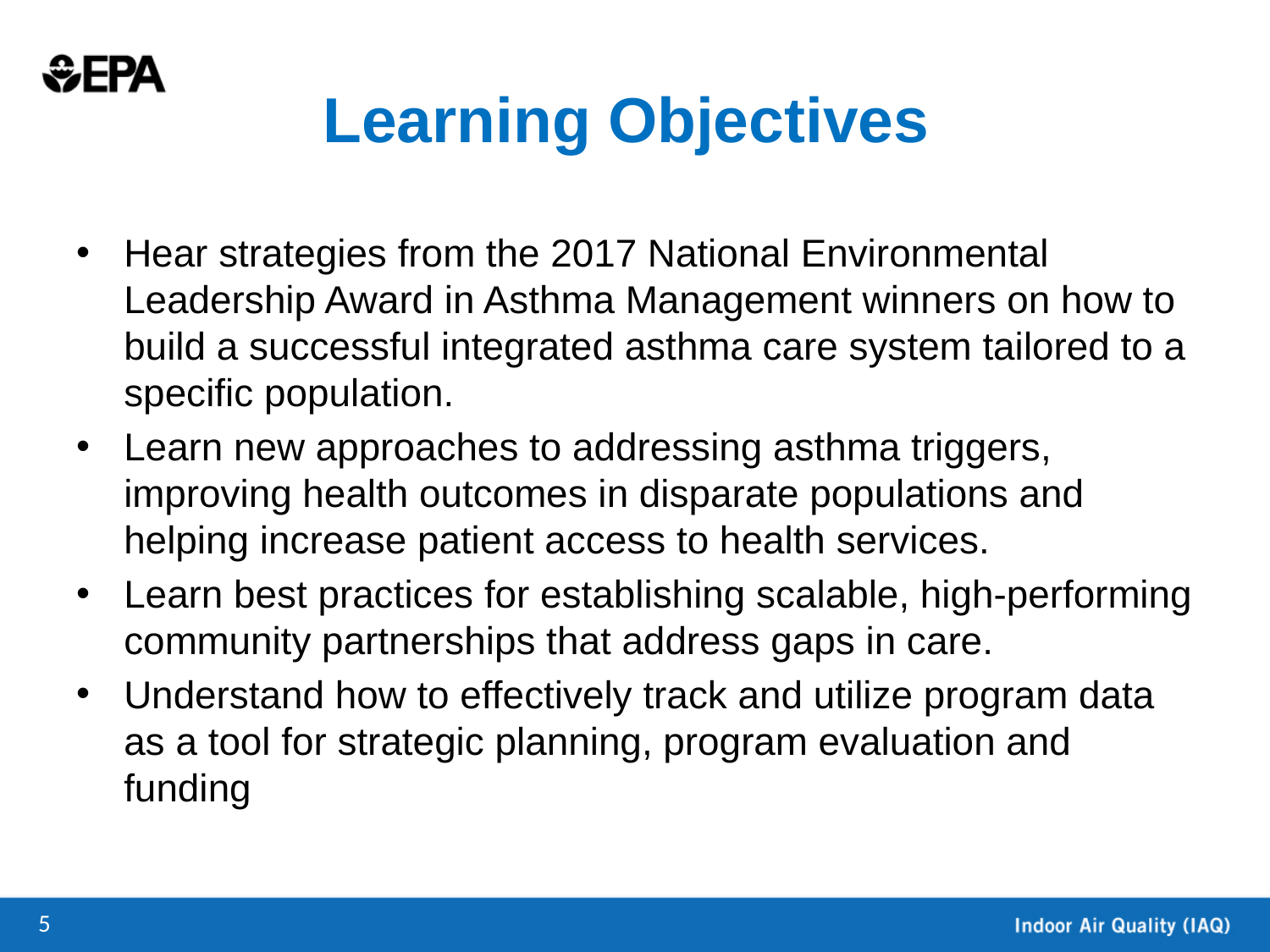

# Learning Objectives
Hear strategies from the 2017 National Environmental Leadership Award in Asthma Management winners on how to build a successful integrated asthma care system tailored to a specific population.
Learn new approaches to addressing asthma triggers, improving health outcomes in disparate populations and helping increase patient access to health services.
Learn best practices for establishing scalable, high-performing community partnerships that address gaps in care.
Understand how to effectively track and utilize program data as a tool for strategic planning, program evaluation and funding